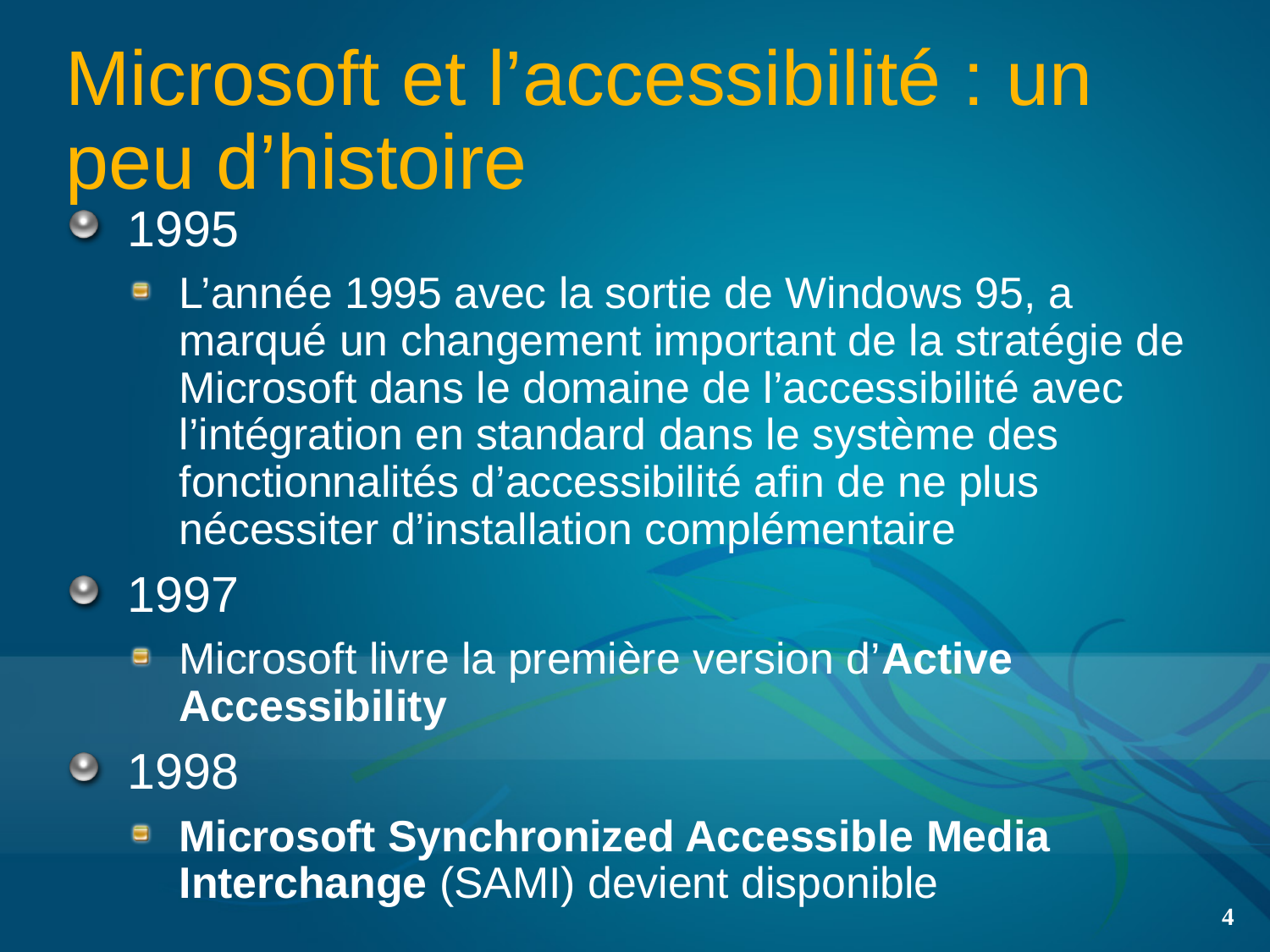

# Microsoft et l’accessibilité : un peu d’histoire
1995
L’année 1995 avec la sortie de Windows 95, a marqué un changement important de la stratégie de Microsoft dans le domaine de l’accessibilité avec l’intégration en standard dans le système des fonctionnalités d’accessibilité afin de ne plus nécessiter d’installation complémentaire
1997
Microsoft livre la première version d’Active Accessibility
1998
Microsoft Synchronized Accessible Media Interchange (SAMI) devient disponible

4